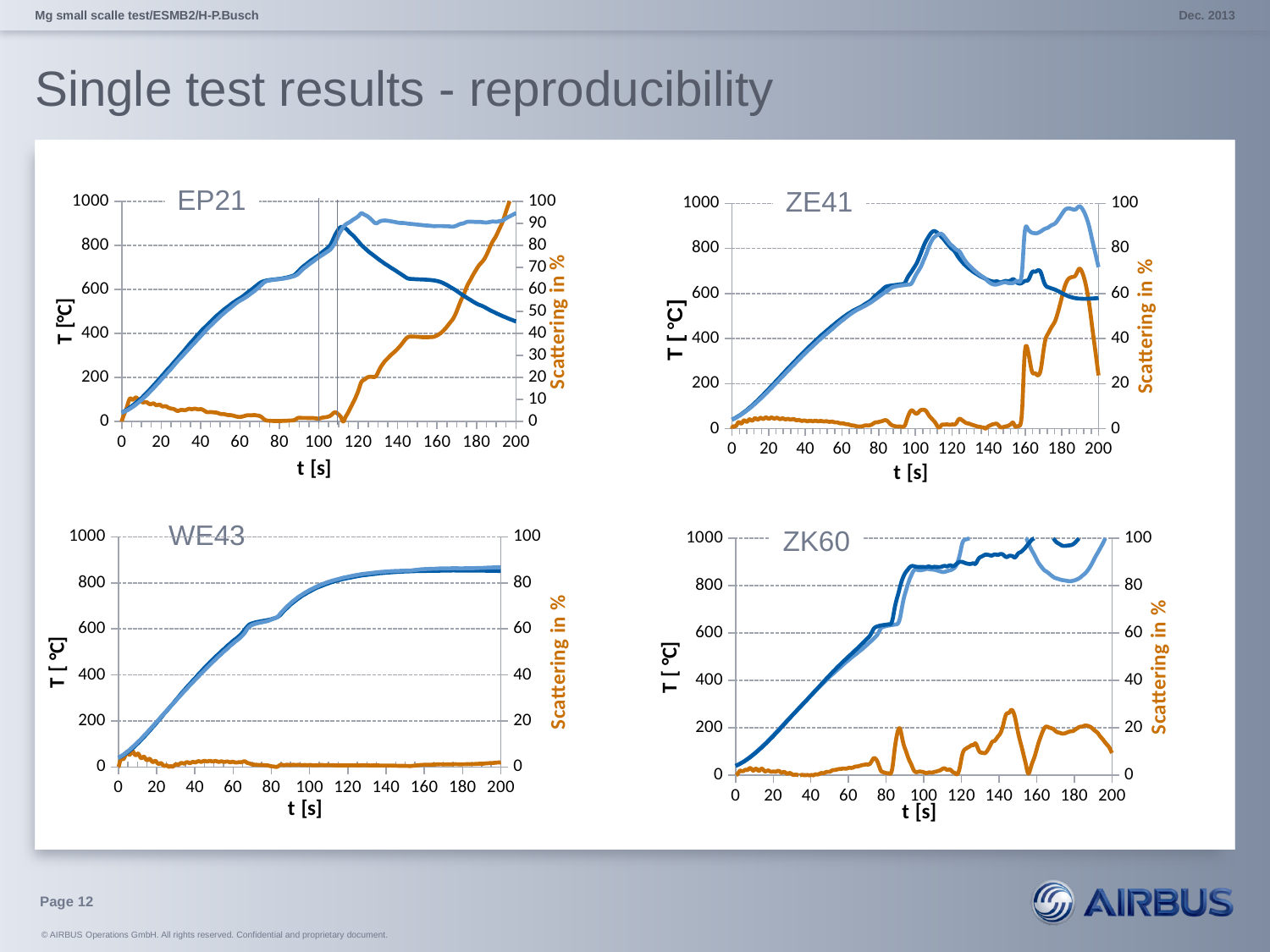

Mg small scalle test/ESMB2/H-P.Busch
Dec. 2013
# Single test results - reproducibility
EP21
ZE41

### Chart

| Category | V21W20.EP21.CUBE | V22W03.EP21.CUBE | V21.EP21.SCATTERING |
|---|---|---|---|

### Chart

| Category | V21W07.ZE41.CUBE | V22W05.ZE41.CUBE | V21.ZE41.SCATTERING |
|---|---|---|---|

### Chart

| Category | V21W04.ZK60.CUBE | V21W05.ZK60.CUBE | V21.ZK60.SCATTERING |
|---|---|---|---|
WE43
ZK60

### Chart

| Category | V21W10.WE43.CUBE | V22W06.WE43.CUBE | V21.WE43.SCATTERING |
|---|---|---|---|
Page 12